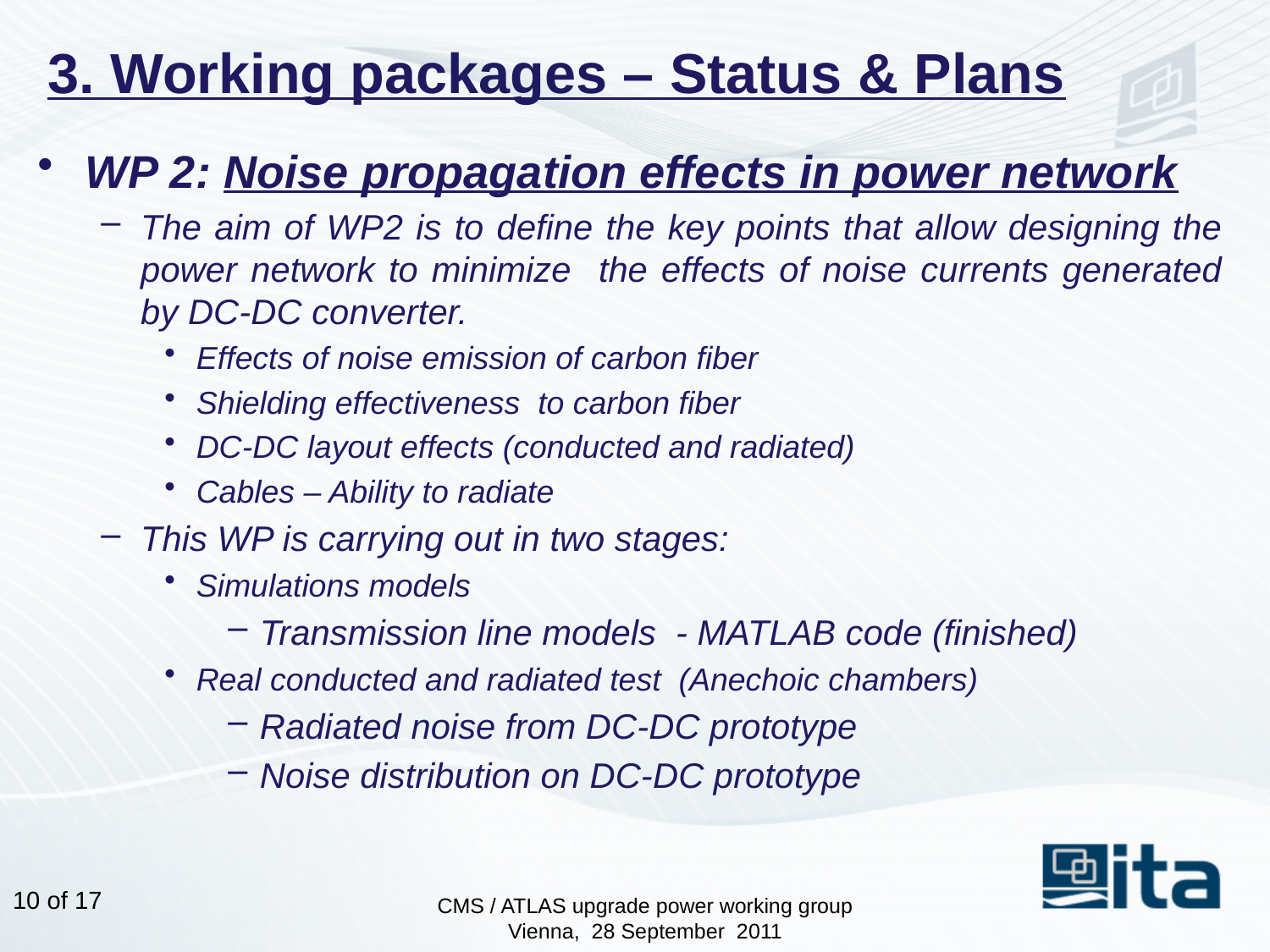

# 3. Working packages – Status & Plans
WP 2: Noise propagation effects in power network
The aim of WP2 is to define the key points that allow designing the power network to minimize  the effects of noise currents generated by DC-DC converter.
Effects of noise emission of carbon fiber
Shielding effectiveness  to carbon fiber
DC-DC layout effects (conducted and radiated)
Cables – Ability to radiate
This WP is carrying out in two stages:
Simulations models
Transmission line models  - MATLAB code (finished)
Real conducted and radiated test  (Anechoic chambers)
Radiated noise from DC-DC prototype
Noise distribution on DC-DC prototype

10 of 17
CMS / ATLAS upgrade power working group
Vienna,  28 September  2011